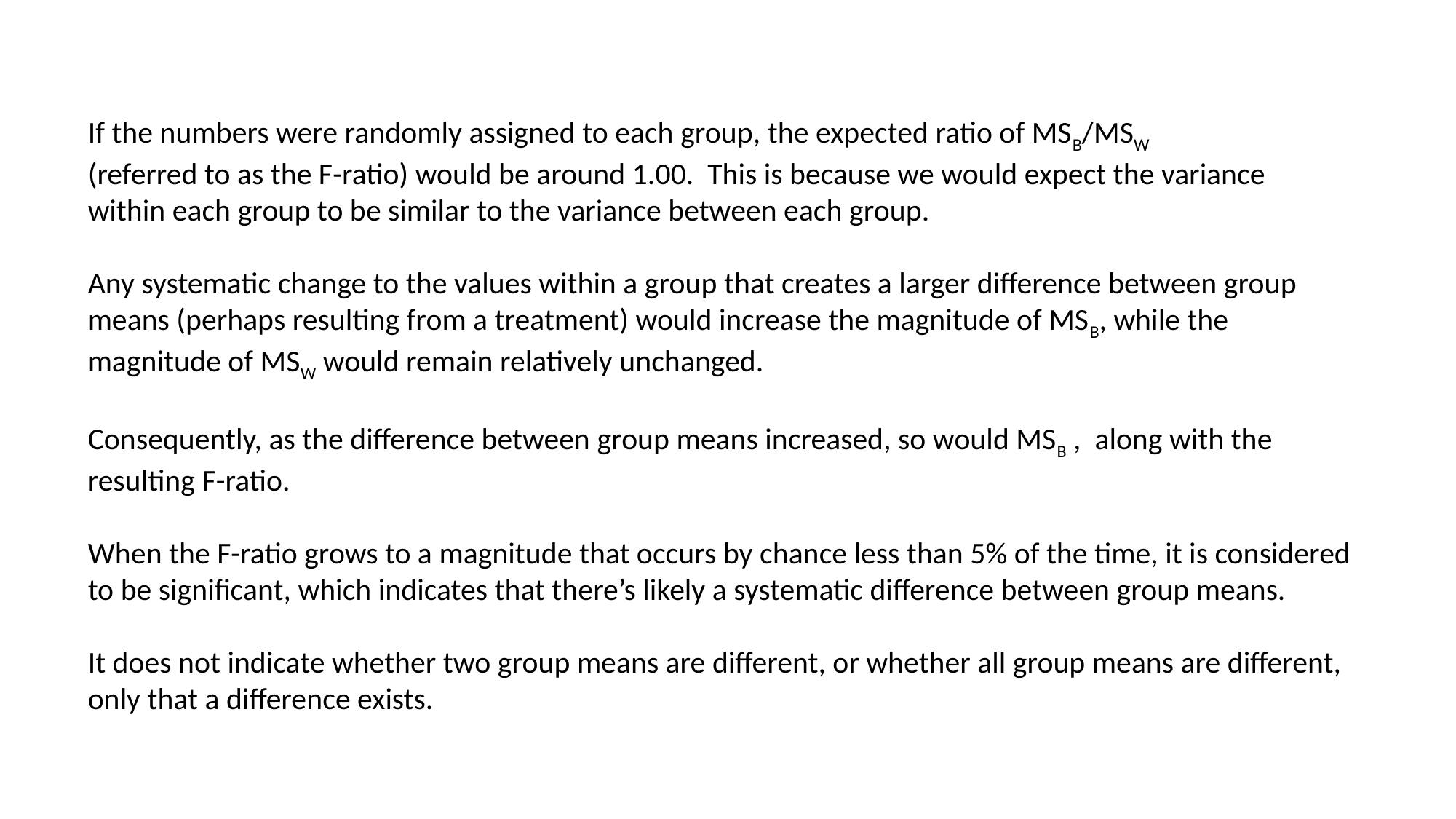

If the numbers were randomly assigned to each group, the expected ratio of MSB/MSW
(referred to as the F-ratio) would be around 1.00.  This is because we would expect the variance
within each group to be similar to the variance between each group.

Any systematic change to the values within a group that creates a larger difference between group means (perhaps resulting from a treatment) would increase the magnitude of MSB, while the magnitude of MSW would remain relatively unchanged.

Consequently, as the difference between group means increased, so would MSB ,  along with the resulting F-ratio.

When the F-ratio grows to a magnitude that occurs by chance less than 5% of the time, it is considered
to be significant, which indicates that there’s likely a systematic difference between group means.

It does not indicate whether two group means are different, or whether all group means are different,
only that a difference exists.